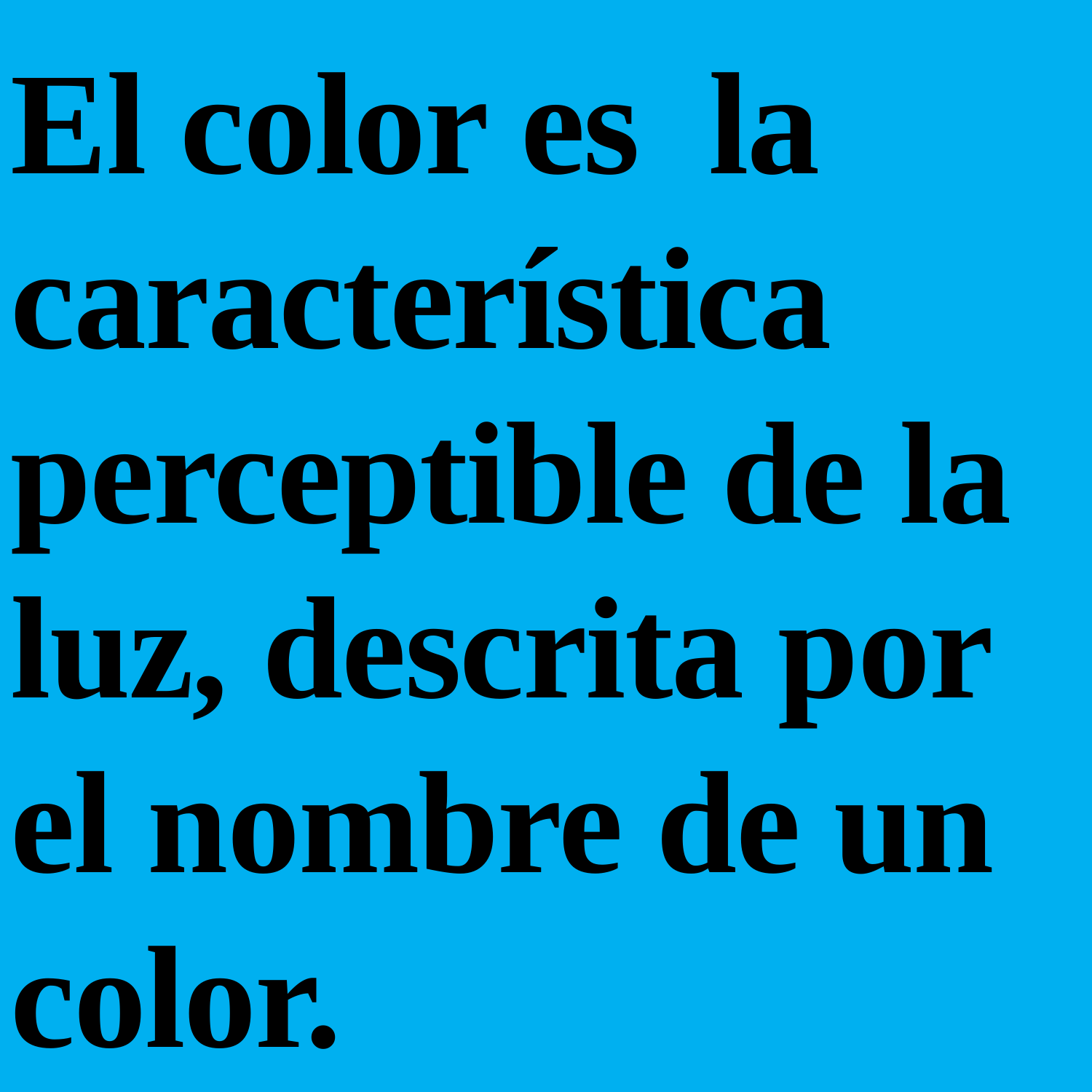

El color es  la  característica perceptible de la luz, descrita por  el nombre de un color.